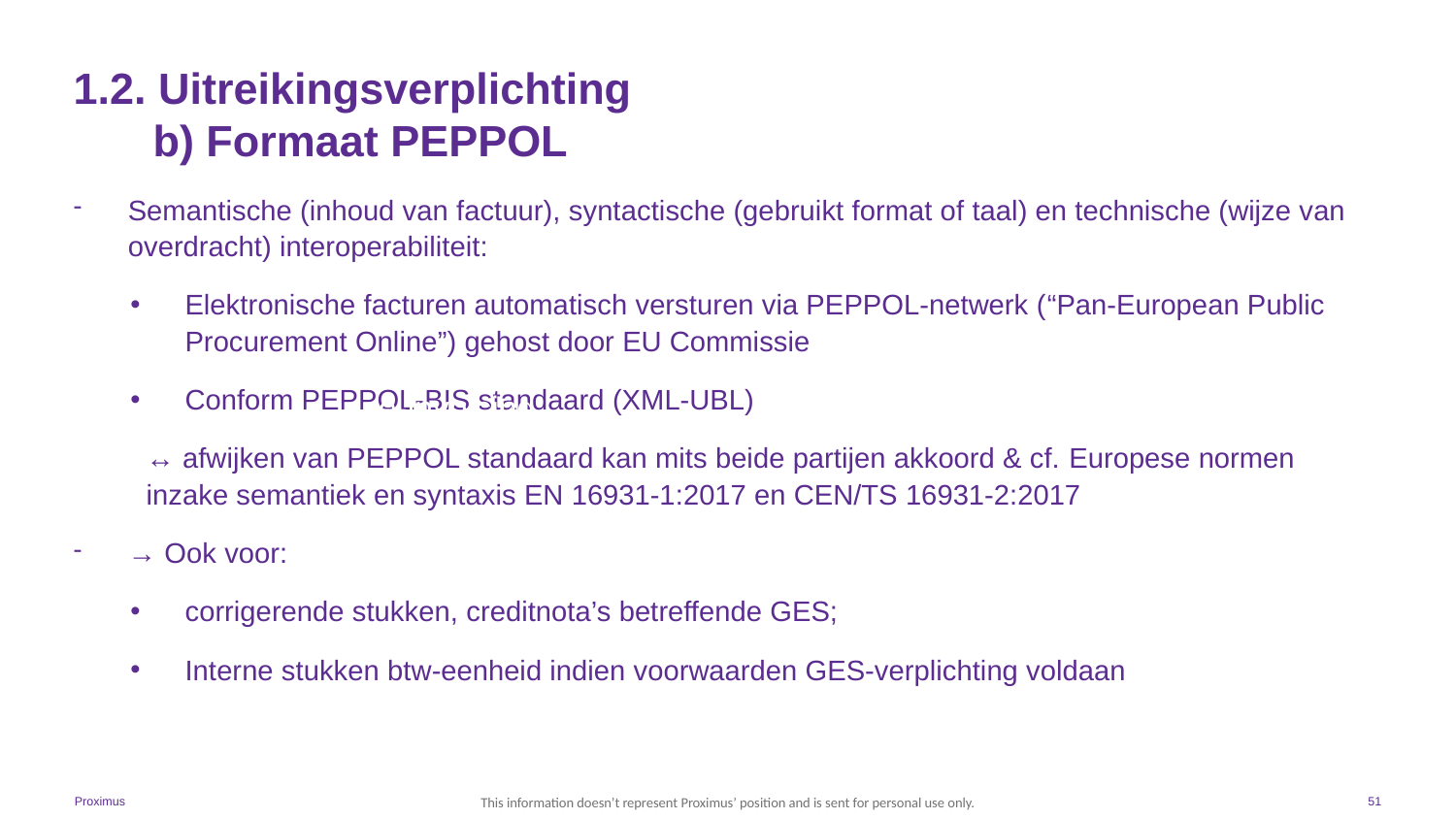

# 1.2. Uitreikingsverplichting b) Formaat PEPPOL

Semantische (inhoud van factuur), syntactische (gebruikt format of taal) en technische (wijze van overdracht) interoperabiliteit:
Elektronische facturen automatisch versturen via PEPPOL-netwerk (“Pan-European Public Procurement Online”) gehost door EU Commissie
Conform PEPPOL-BIS standaard (XML-UBL)
↔ afwijken van PEPPOL standaard kan mits beide partijen akkoord & cf. Europese normen inzake semantiek en syntaxis EN 16931-1:2017 en CEN/TS 16931-2:2017
→ Ook voor:
corrigerende stukken, creditnota’s betreffende GES;
Interne stukken btw-eenheid indien voorwaarden GES-verplichting voldaan

e-invoicing
Proximus
51